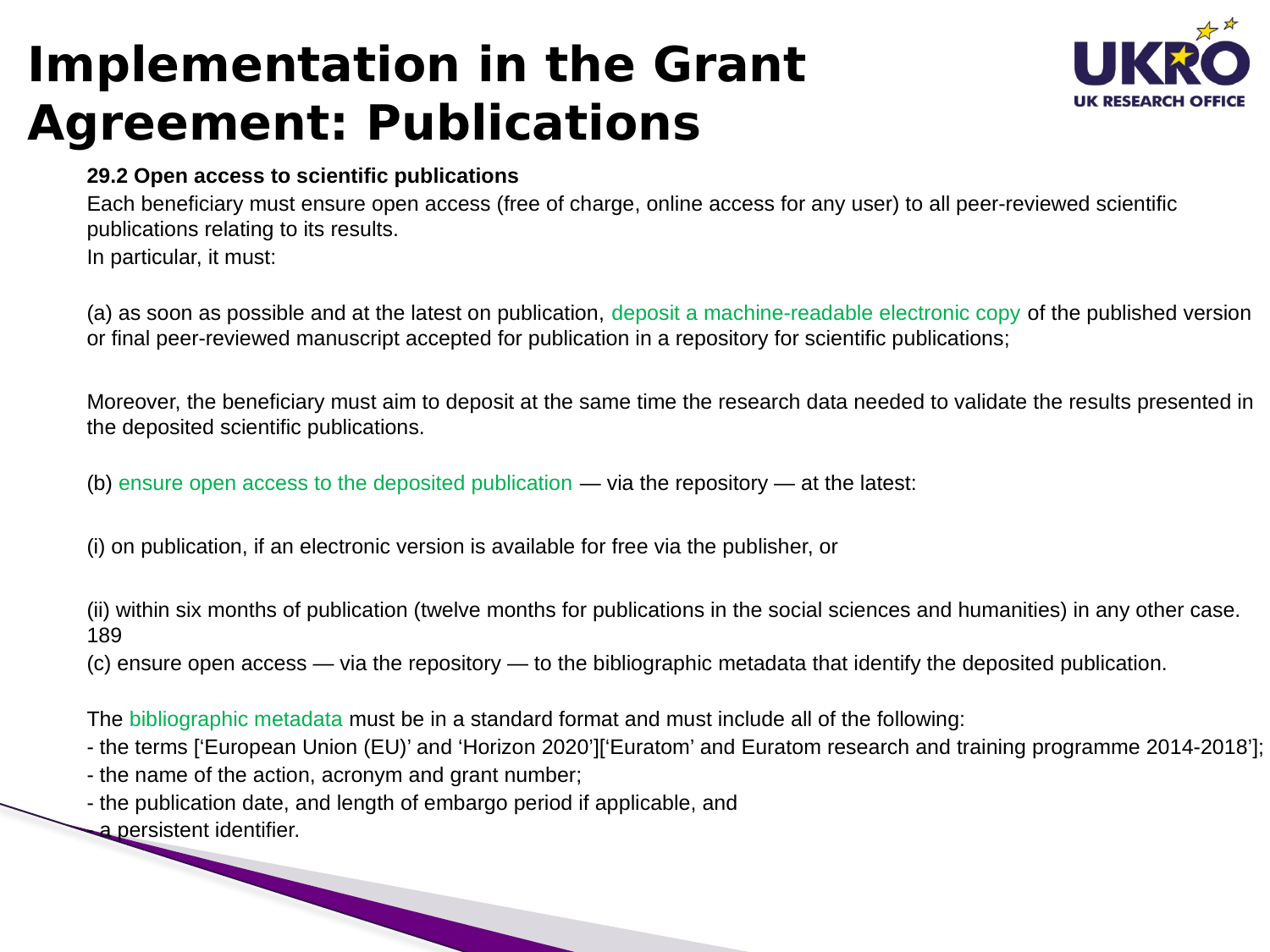

# Implementation in the Grant Agreement: Publications
29.2 Open access to scientific publications
Each beneficiary must ensure open access (free of charge, online access for any user) to all peer-reviewed scientific publications relating to its results.
In particular, it must:

(a) as soon as possible and at the latest on publication, deposit a machine-readable electronic copy of the published version or final peer-reviewed manuscript accepted for publication in a repository for scientific publications;

Moreover, the beneficiary must aim to deposit at the same time the research data needed to validate the results presented in the deposited scientific publications.

(b) ensure open access to the deposited publication — via the repository — at the latest:

(i) on publication, if an electronic version is available for free via the publisher, or

(ii) within six months of publication (twelve months for publications in the social sciences and humanities) in any other case. 189
(c) ensure open access — via the repository — to the bibliographic metadata that identify the deposited publication.

The bibliographic metadata must be in a standard format and must include all of the following:
- the terms [‘European Union (EU)’ and ‘Horizon 2020’][‘Euratom’ and Euratom research and training programme 2014-2018’];
- the name of the action, acronym and grant number;
- the publication date, and length of embargo period if applicable, and
- a persistent identifier.